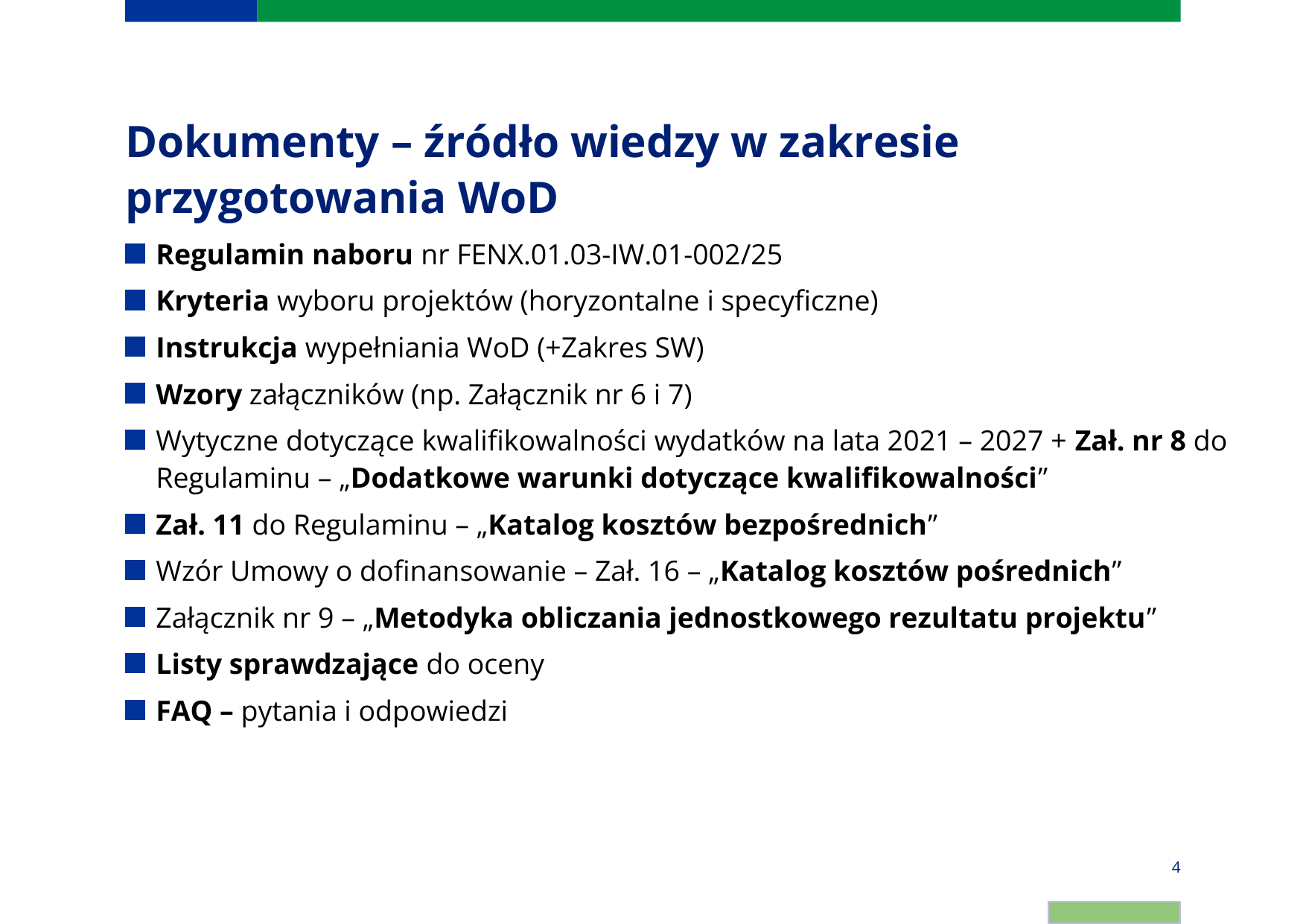

# Dokumenty – źródło wiedzy w zakresie przygotowania WoD
Regulamin naboru nr FENX.01.03-IW.01-002/25
Kryteria wyboru projektów (horyzontalne i specyficzne)
Instrukcja wypełniania WoD (+Zakres SW)
Wzory załączników (np. Załącznik nr 6 i 7)
Wytyczne dotyczące kwalifikowalności wydatków na lata 2021 – 2027 + Zał. nr 8 do Regulaminu – „Dodatkowe warunki dotyczące kwalifikowalności”
Zał. 11 do Regulaminu – „Katalog kosztów bezpośrednich”
Wzór Umowy o dofinansowanie – Zał. 16 – „Katalog kosztów pośrednich”
Załącznik nr 9 – „Metodyka obliczania jednostkowego rezultatu projektu”
Listy sprawdzające do oceny
FAQ – pytania i odpowiedzi

4